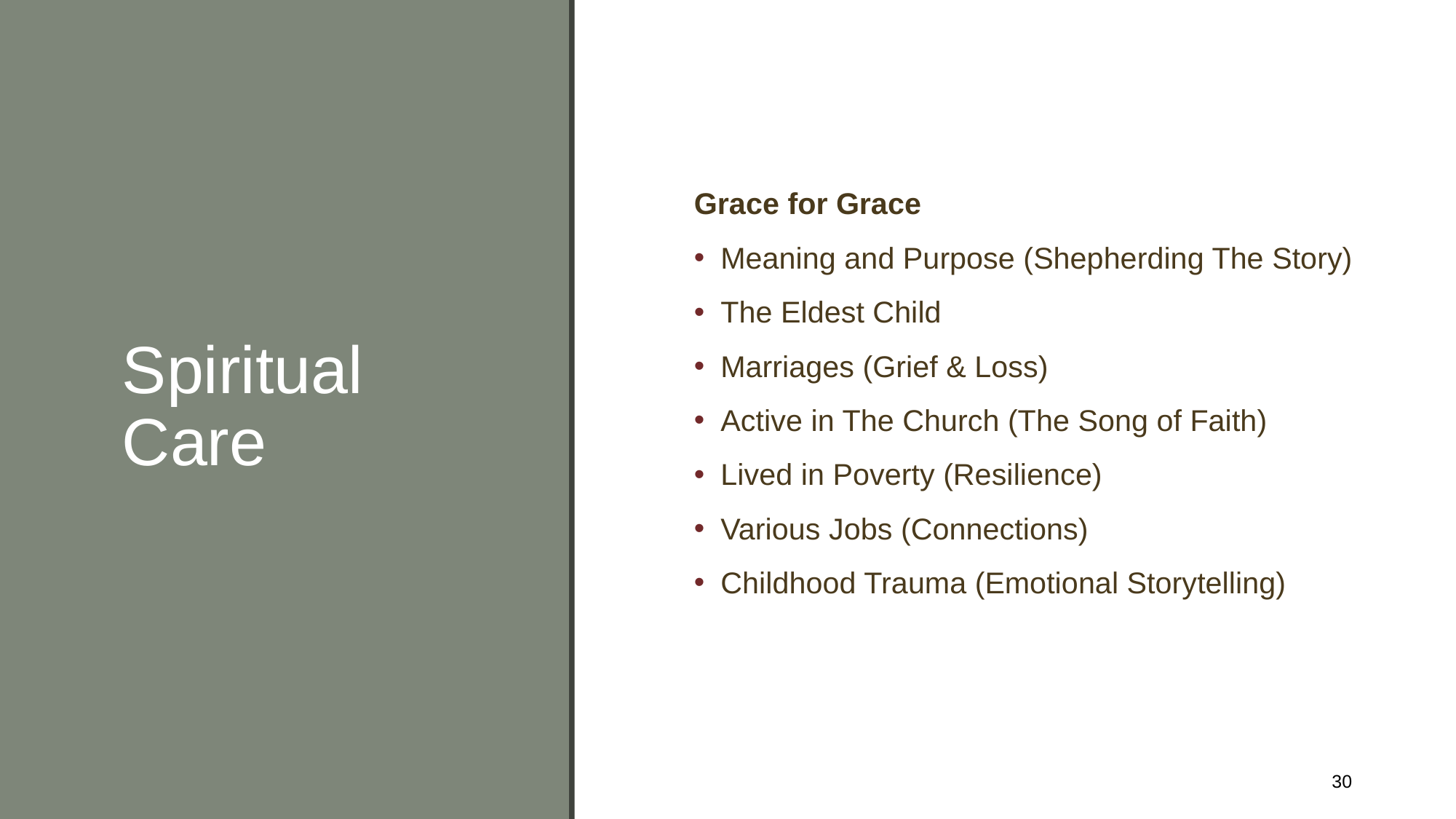

# Spiritual Care
Grace for Grace
Meaning and Purpose (Shepherding The Story)
The Eldest Child
Marriages (Grief & Loss)
Active in The Church (The Song of Faith)
Lived in Poverty (Resilience)
Various Jobs (Connections)
Childhood Trauma (Emotional Storytelling)

30